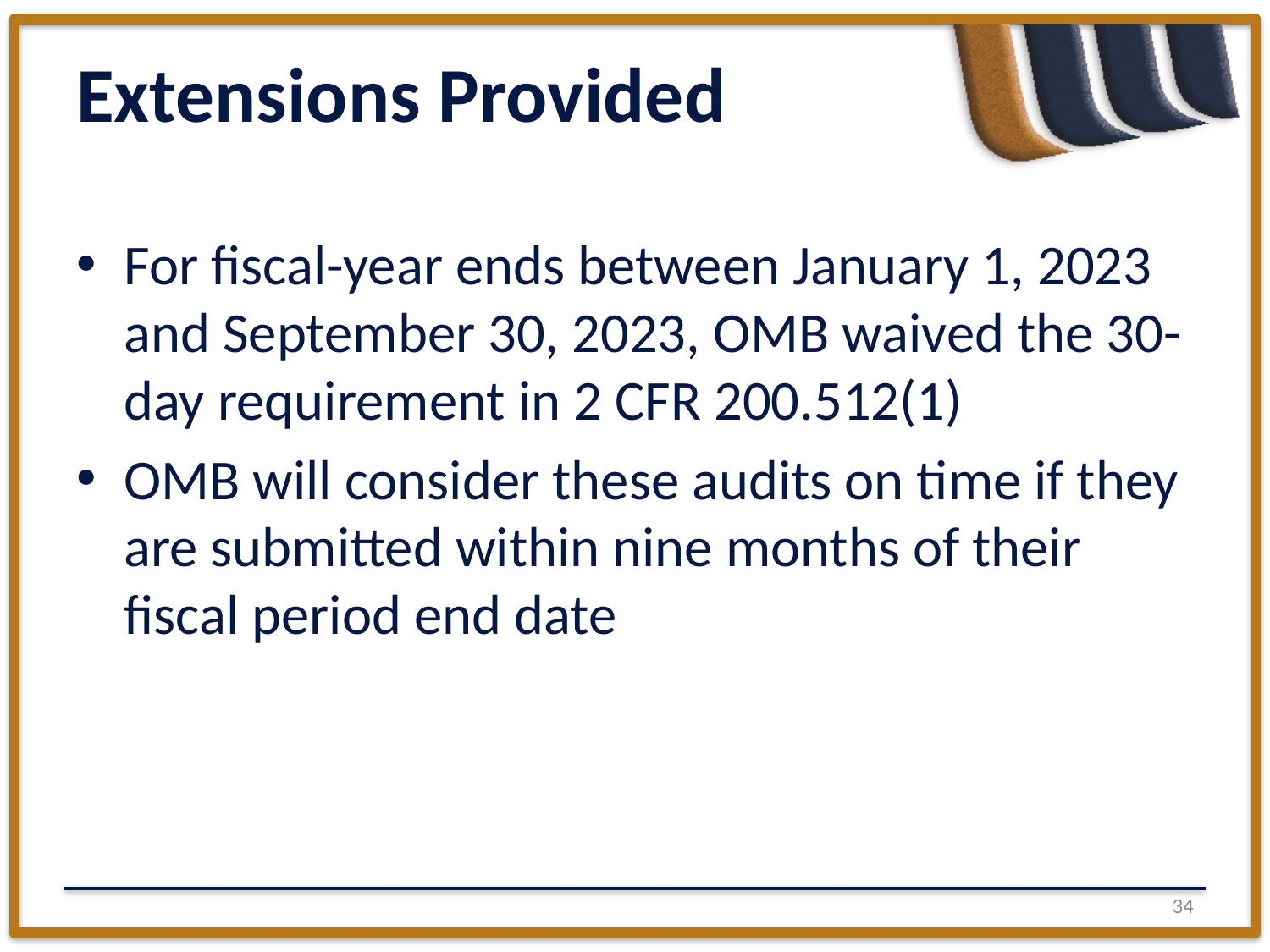

# Extensions Provided
For fiscal-year ends between January 1, 2023 and September 30, 2023, OMB waived the 30-day requirement in 2 CFR 200.512(1)
OMB will consider these audits on time if they are submitted within nine months of their fiscal period end date
34